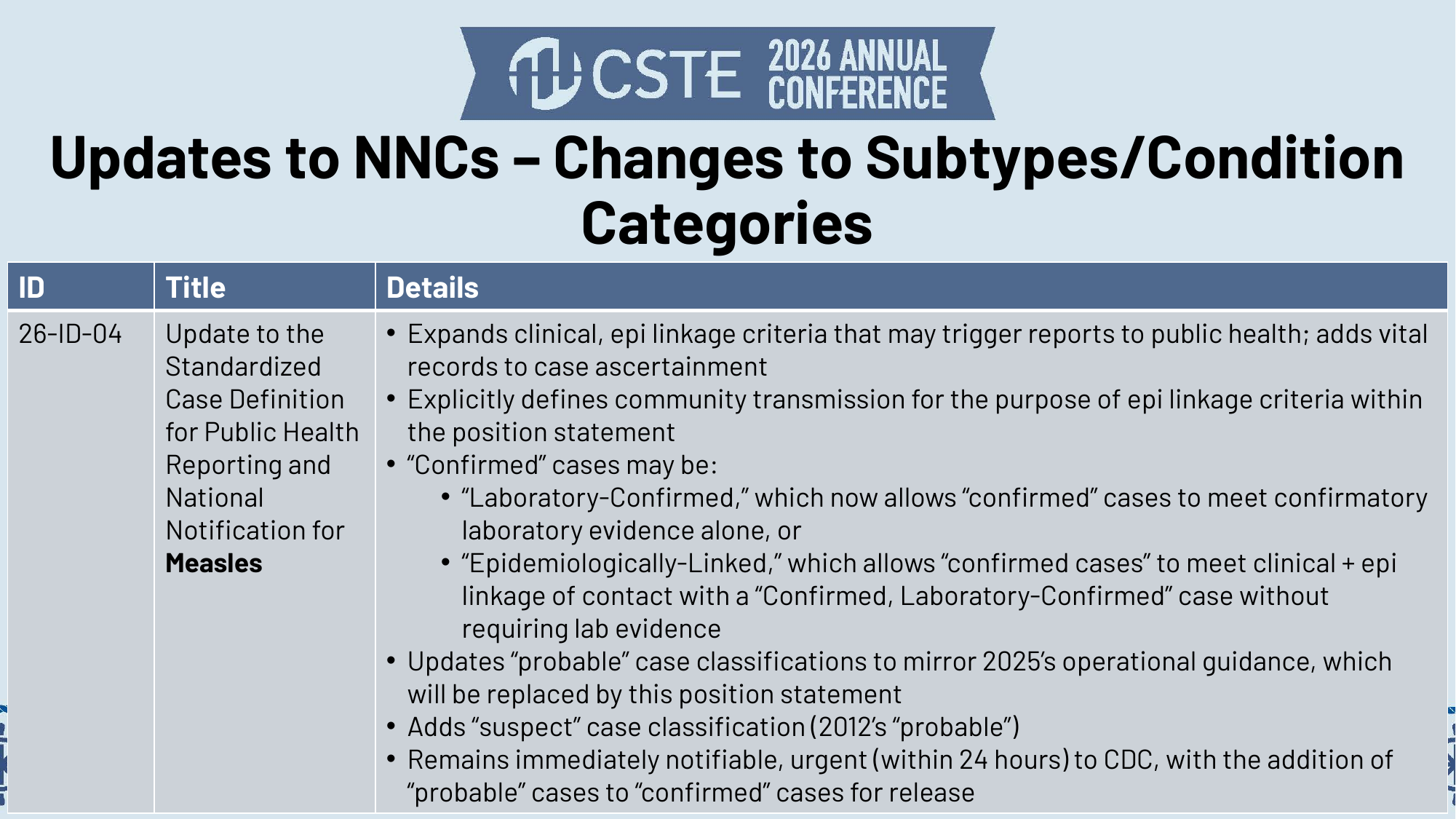

# Updates to NNCs – Changes to Subtypes/Condition Categories
| ID | Title | Details |
| --- | --- | --- |
| 26-ID-04 | Update to the Standardized Case Definition for Public Health Reporting and National Notification for Measles | Expands clinical, epi linkage criteria that may trigger reports to public health; adds vital records to case ascertainment Explicitly defines community transmission for the purpose of epi linkage criteria within the position statement “Confirmed” cases may be: “Laboratory-Confirmed,” which now allows “confirmed” cases to meet confirmatory laboratory evidence alone, or “Epidemiologically-Linked,” which allows “confirmed cases” to meet clinical + epi linkage of contact with a “Confirmed, Laboratory-Confirmed” case without requiring lab evidence Updates “probable” case classifications to mirror 2025’s operational guidance, which will be replaced by this position statement Adds “suspect” case classification (2012’s “probable”) Remains immediately notifiable, urgent (within 24 hours) to CDC, with the addition of “probable” cases to “confirmed” cases for release |